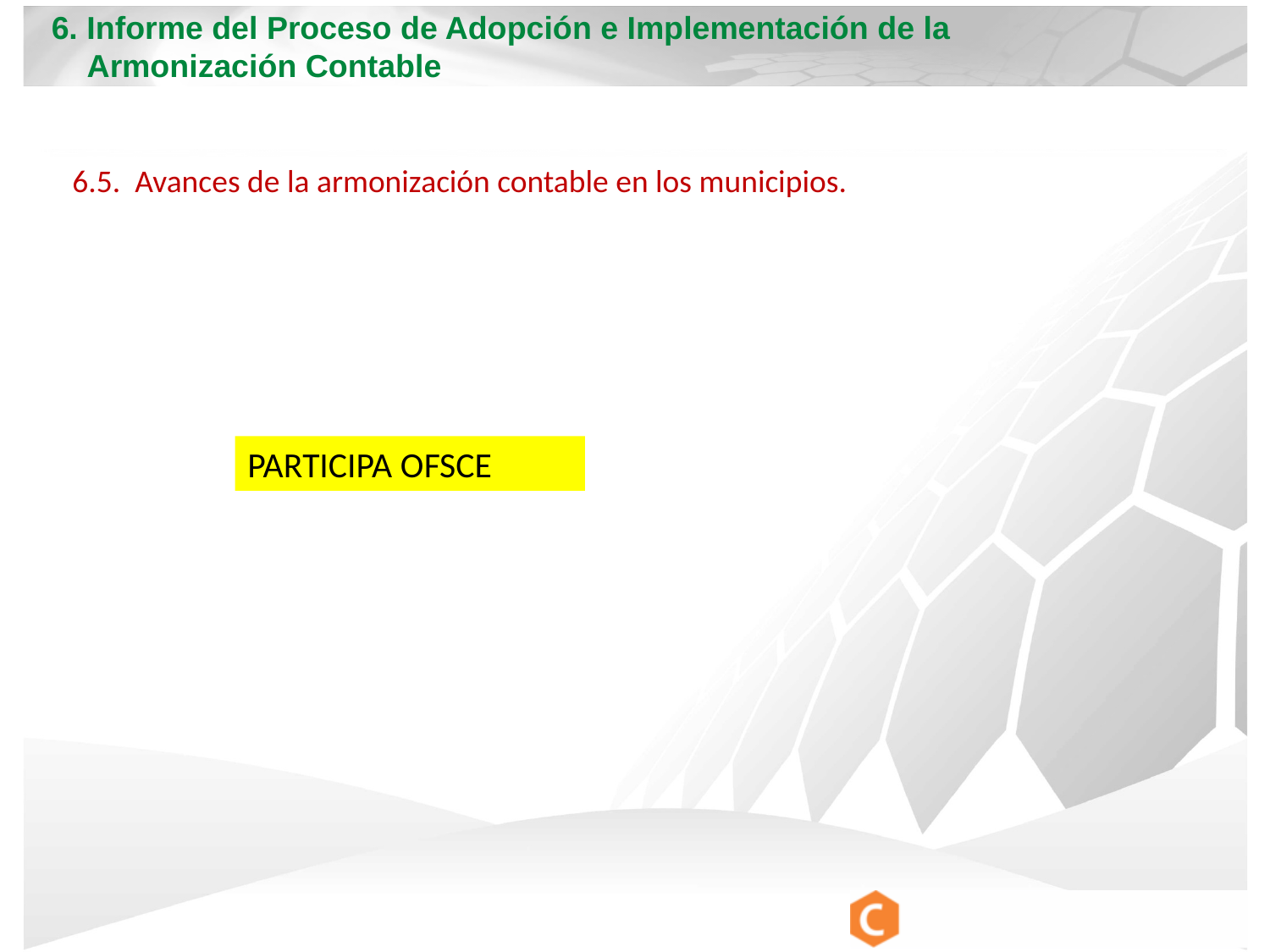

6. Informe del Proceso de Adopción e Implementación de la
    Armonización Contable
6.5.  Avances de la armonización contable en los municipios.
PARTICIPA OFSCE